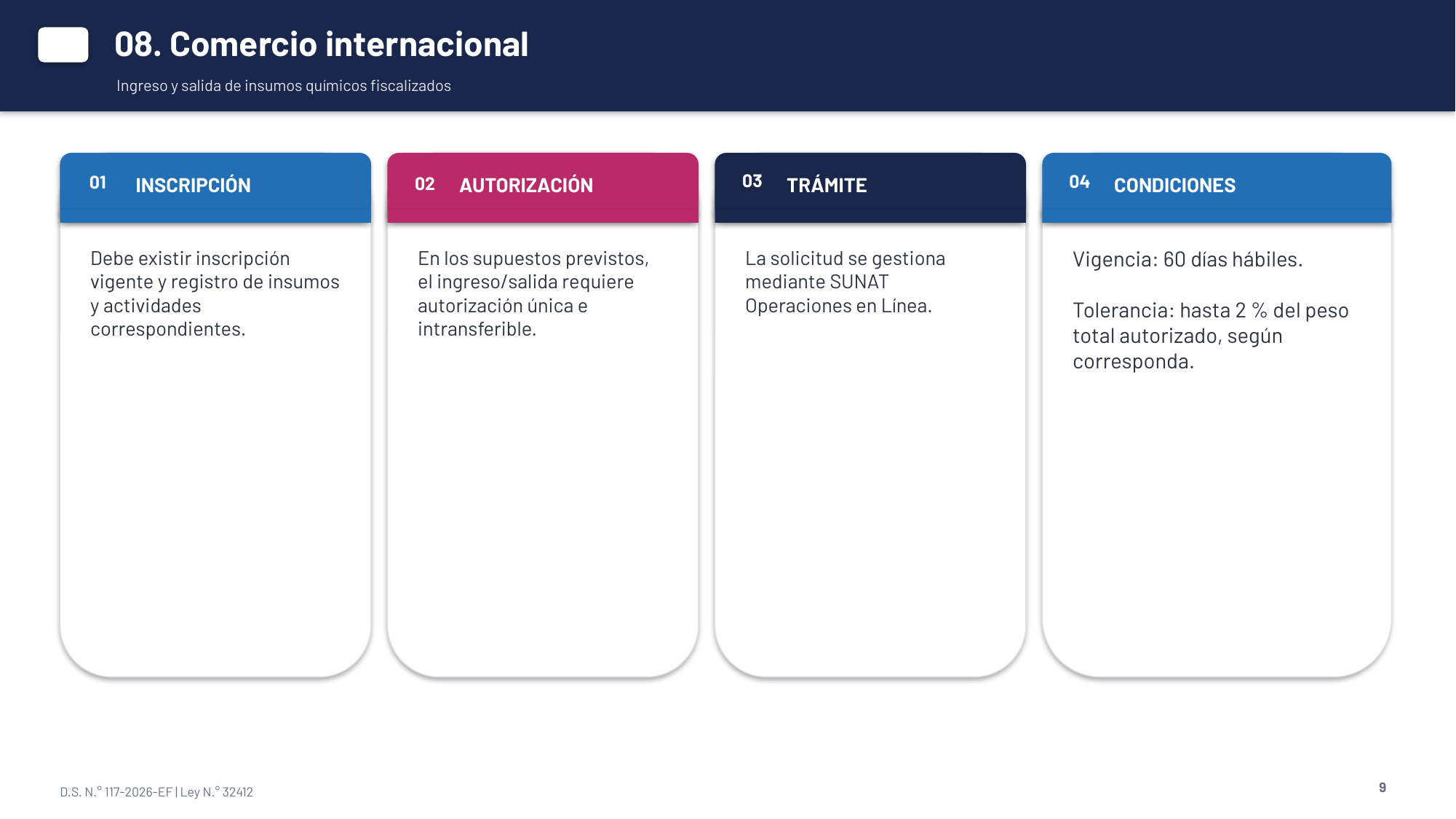

08. Comercio internacional

Ingreso y salida de insumos químicos fiscalizados

03
04
01
 INSCRIPCIÓN
AUTORIZACIÓN
TRÁMITE
CONDICIONES
02

Debe existir inscripción vigente y registro de insumos y actividades correspondientes.
En los supuestos previstos, el ingreso/salida requiere autorización única e intransferible.
La solicitud se gestiona mediante SUNAT Operaciones en Línea.
Vigencia: 60 días hábiles.

Tolerancia: hasta 2 % del peso total autorizado, según corresponda.
9
D.S. N.° 117-2026-EF | Ley N.° 32412